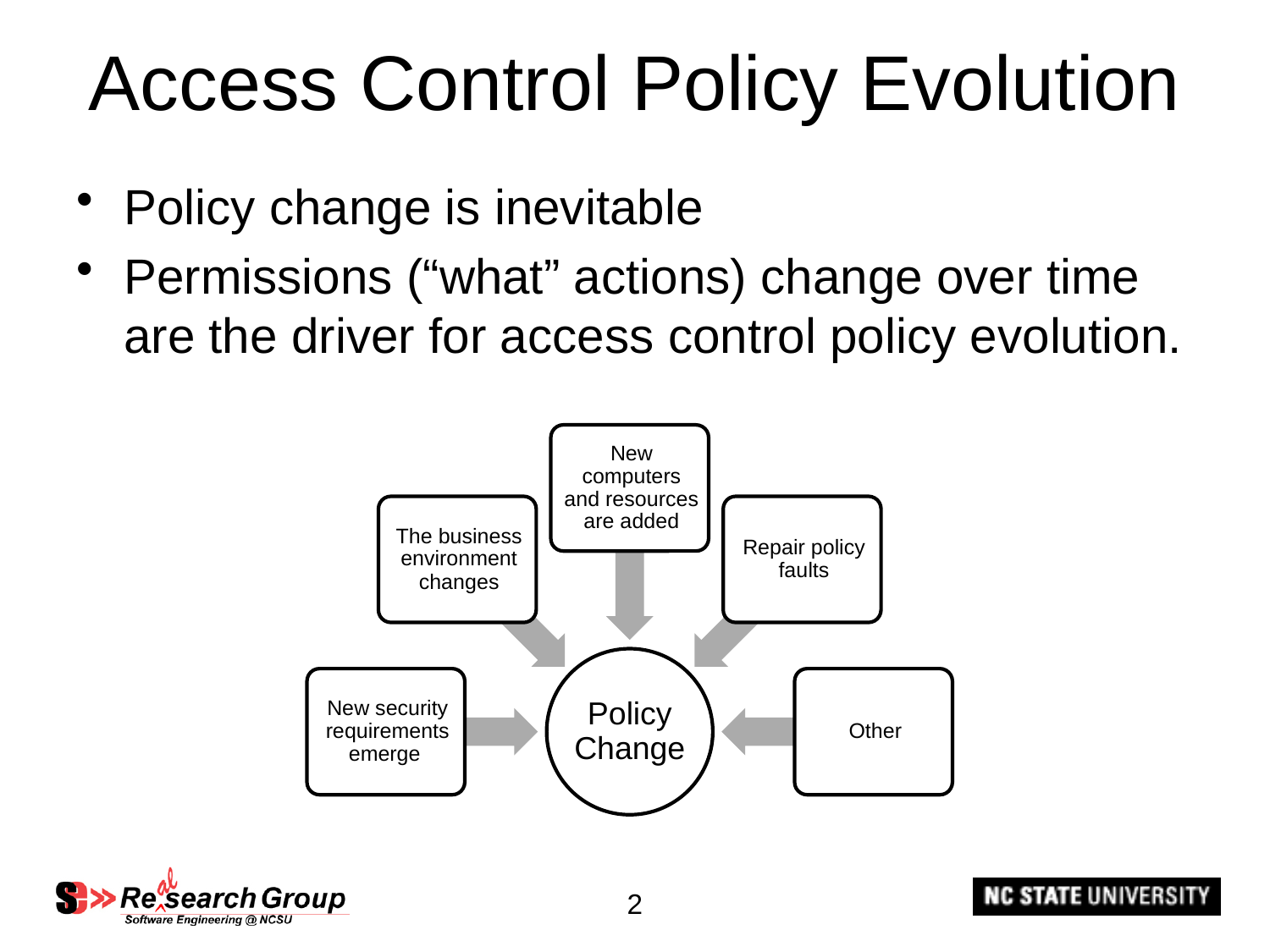

# Access Control Policy Evolution
Policy change is inevitable
Permissions (“what” actions) change over time are the driver for access control policy evolution.

Policy Change
New security requirements emerge
The business environment changes
New computers and resources are added
Repair policy faults
Other